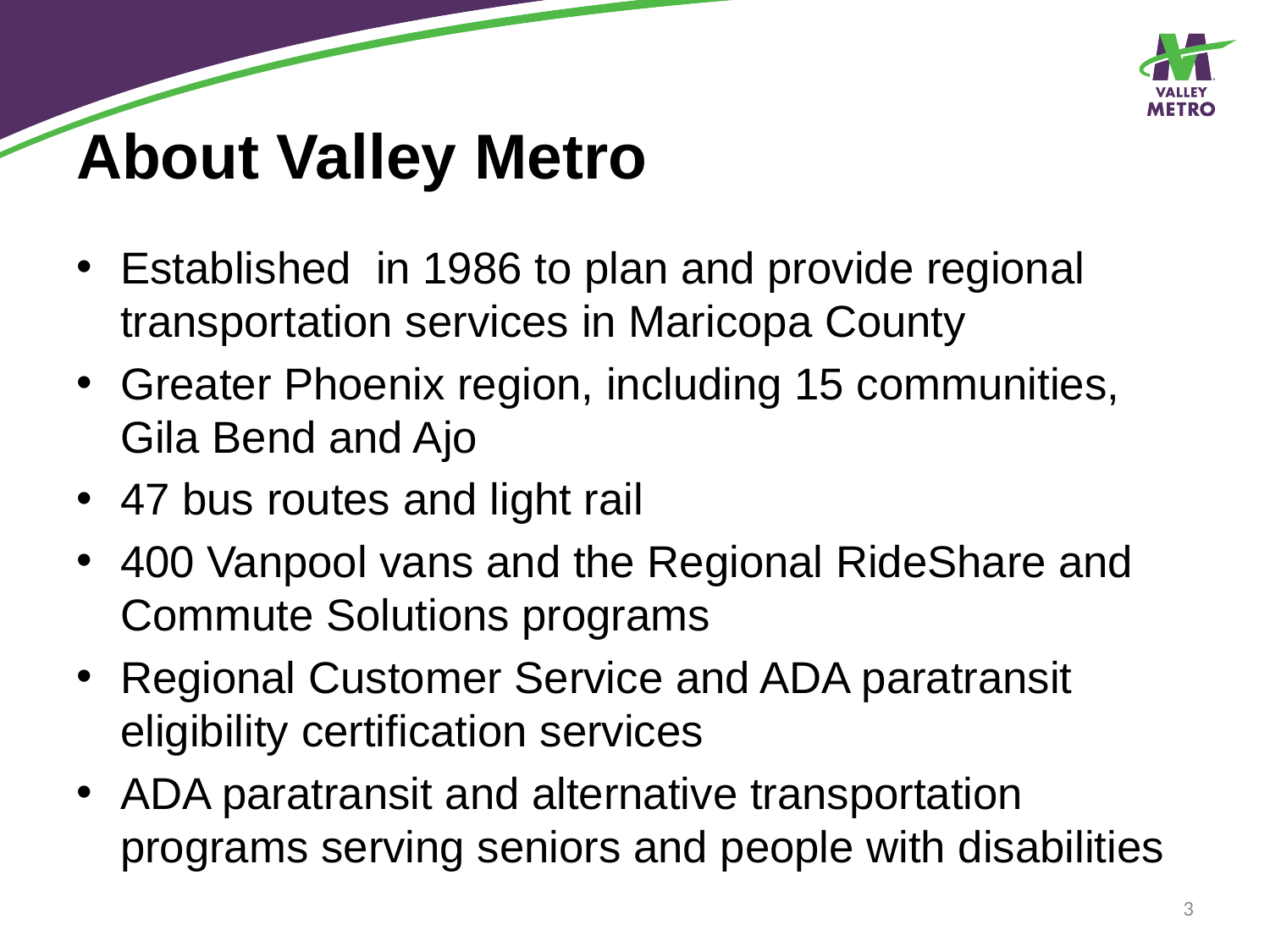

# About Valley Metro
Established  in 1986 to plan and provide regional transportation services in Maricopa County
Greater Phoenix region, including 15 communities, Gila Bend and Ajo
47 bus routes and light rail
400 Vanpool vans and the Regional RideShare and Commute Solutions programs
Regional Customer Service and ADA paratransit eligibility certification services
ADA paratransit and alternative transportation programs serving seniors and people with disabilities

3